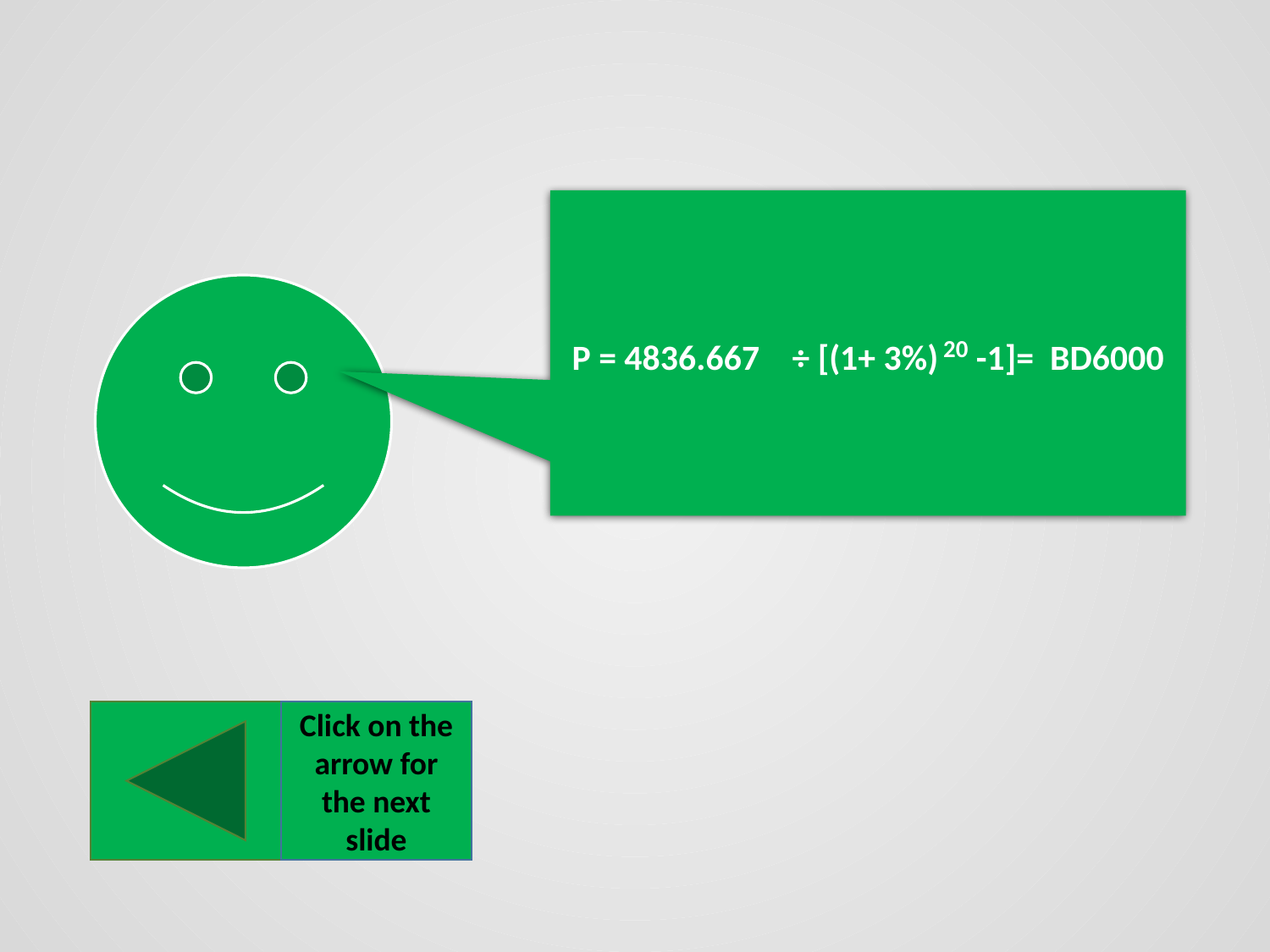

P = 4836.667    ÷ [(1+ 3%) 20 -1]=  BD6000

Click on the arrow for the next
slide